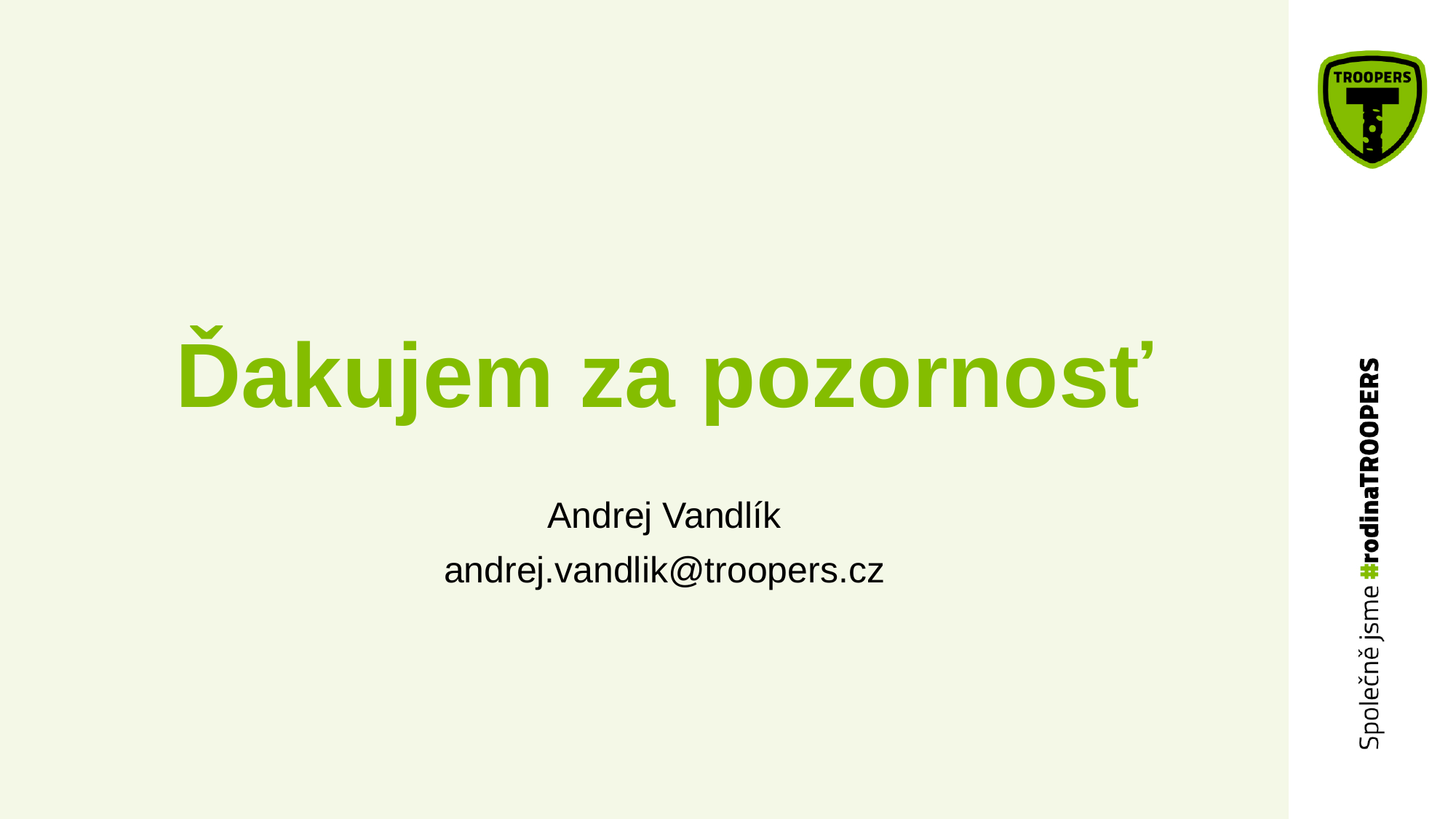

# Ďakujem za pozornosť

Andrej Vandlík
andrej.vandlik@troopers.cz